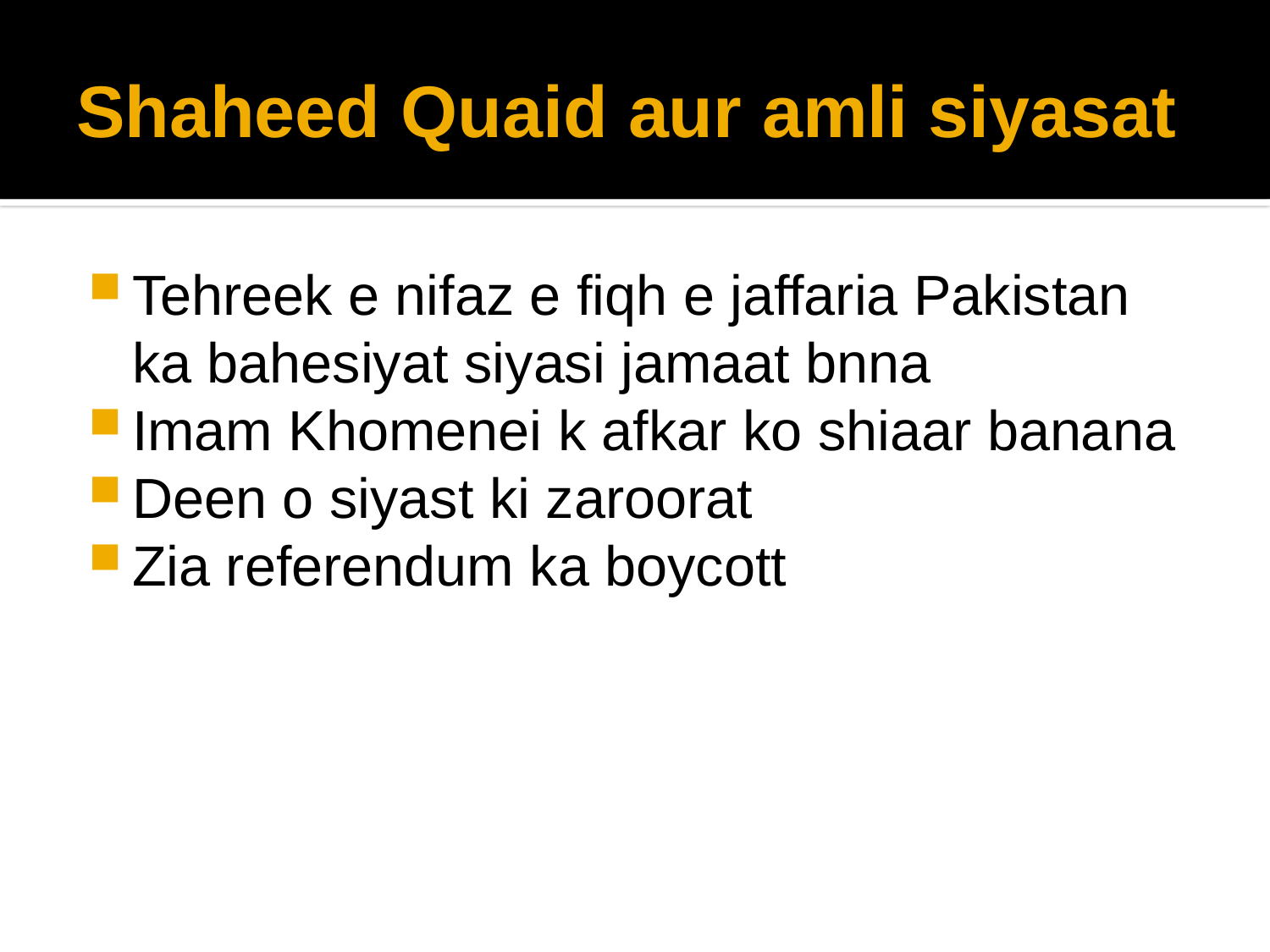

# Shaheed Quaid aur amli siyasat
Tehreek e nifaz e fiqh e jaffaria Pakistan ka bahesiyat siyasi jamaat bnna
Imam Khomenei k afkar ko shiaar banana
Deen o siyast ki zaroorat
Zia referendum ka boycott